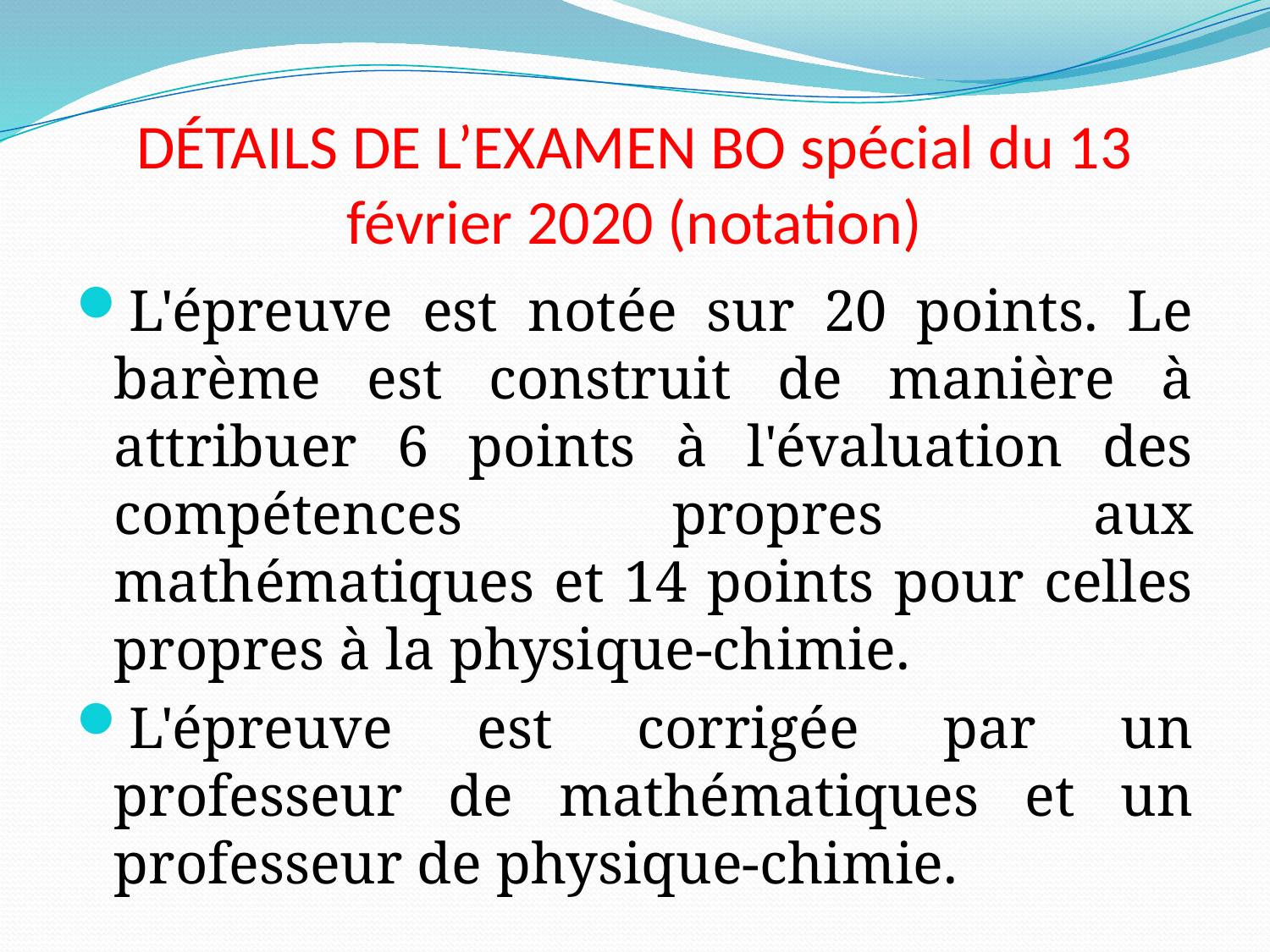

# DÉTAILS DE L’EXAMEN BO spécial du 13 février 2020 (notation)
L'épreuve est notée sur 20 points. Le barème est construit de manière à attribuer 6 points à l'évaluation des compétences propres aux mathématiques et 14 points pour celles propres à la physique-chimie.
L'épreuve est corrigée par un professeur de mathématiques et un professeur de physique-chimie.